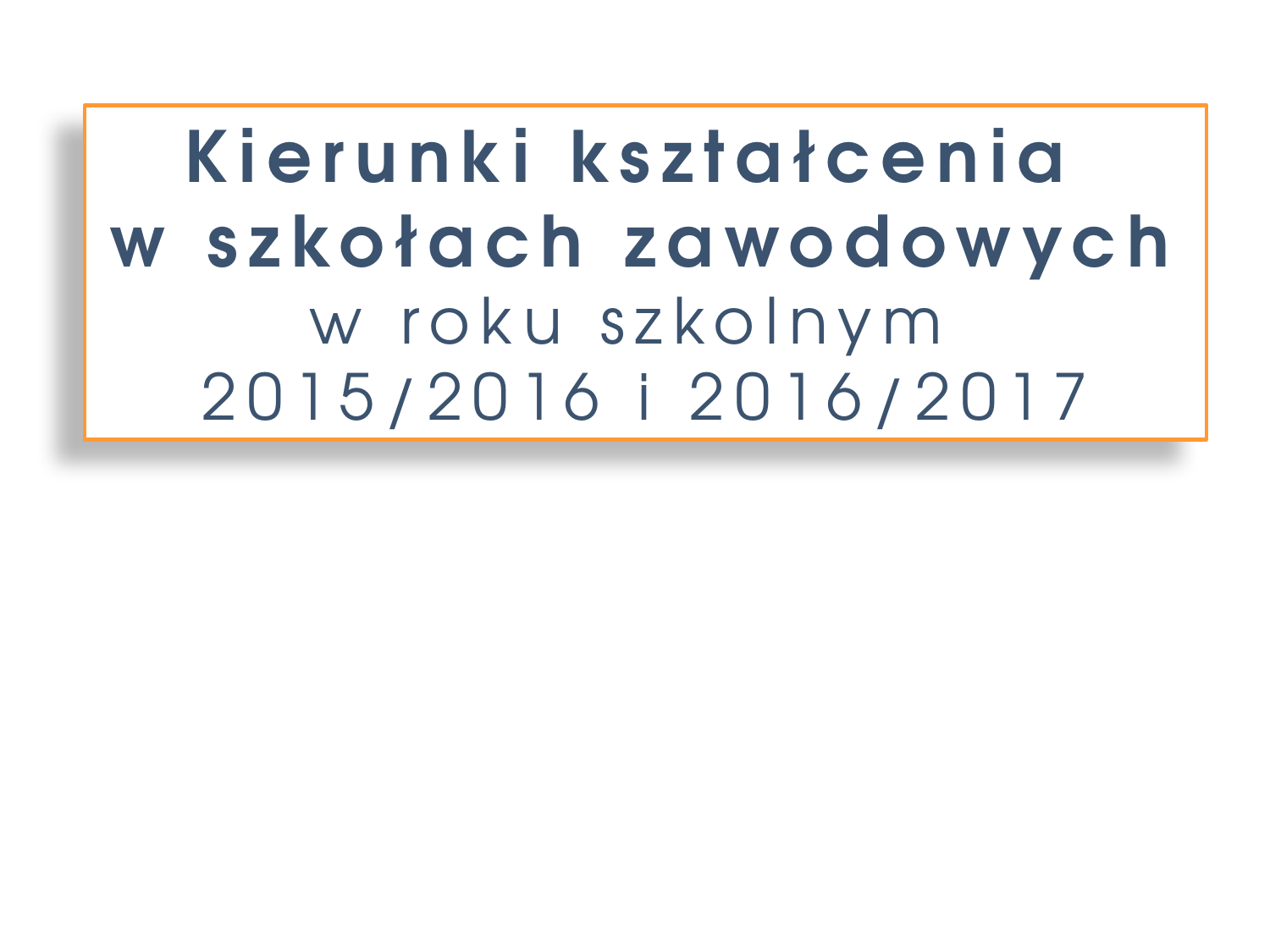

Kierunki kształcenia
w szkołach zawodowych w roku szkolnym
2015/2016 i 2016/2017